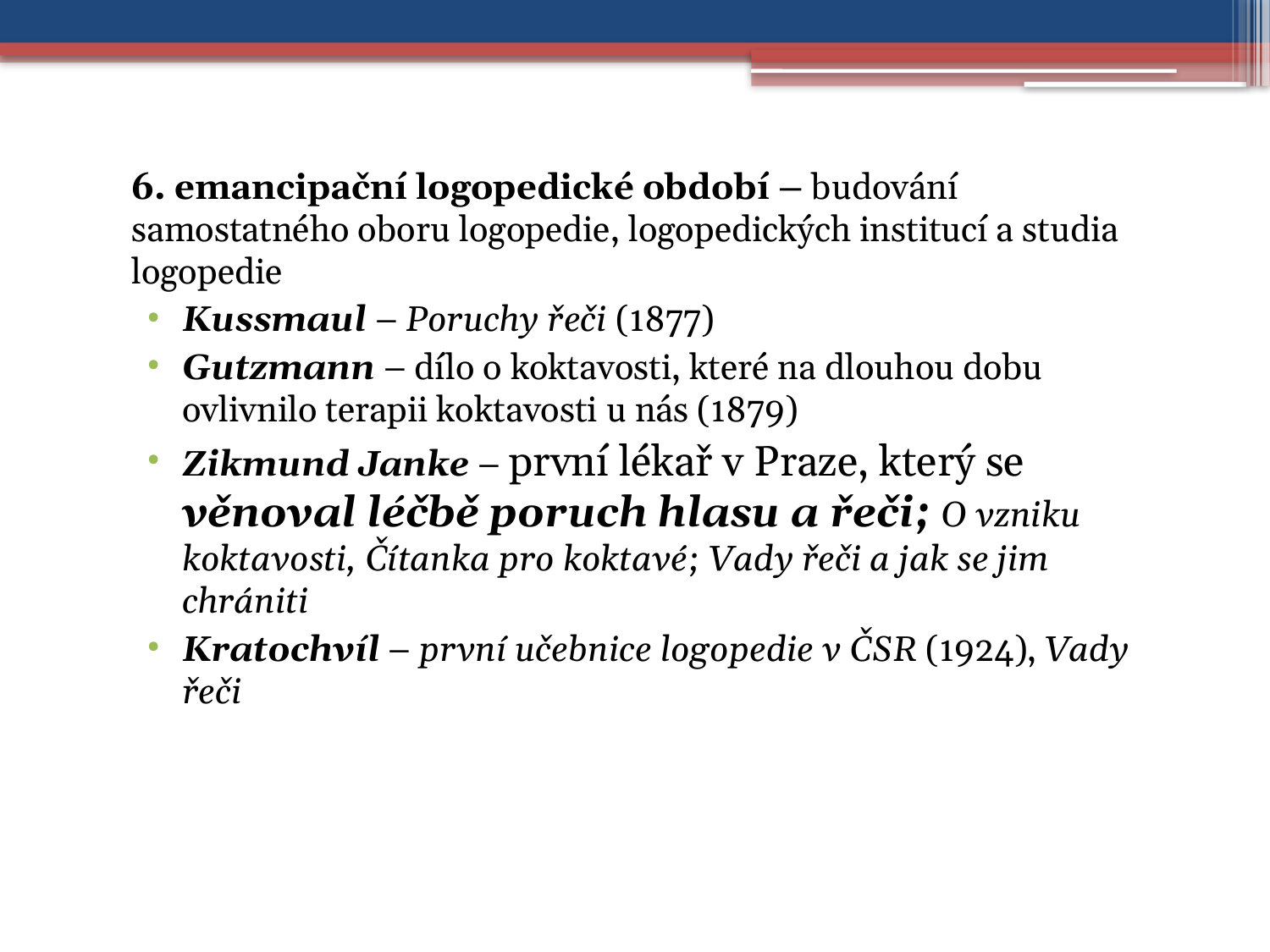

6. emancipační logopedické období – budování samostatného oboru logopedie, logopedických institucí a studia logopedie
Kussmaul – Poruchy řeči (1877)
Gutzmann – dílo o koktavosti, které na dlouhou dobu ovlivnilo terapii koktavosti u nás (1879)
Zikmund Janke – první lékař v Praze, který se věnoval léčbě poruch hlasu a řeči; O vzniku koktavosti, Čítanka pro koktavé; Vady řeči a jak se jim chrániti
Kratochvíl – první učebnice logopedie v ČSR (1924), Vady řeči